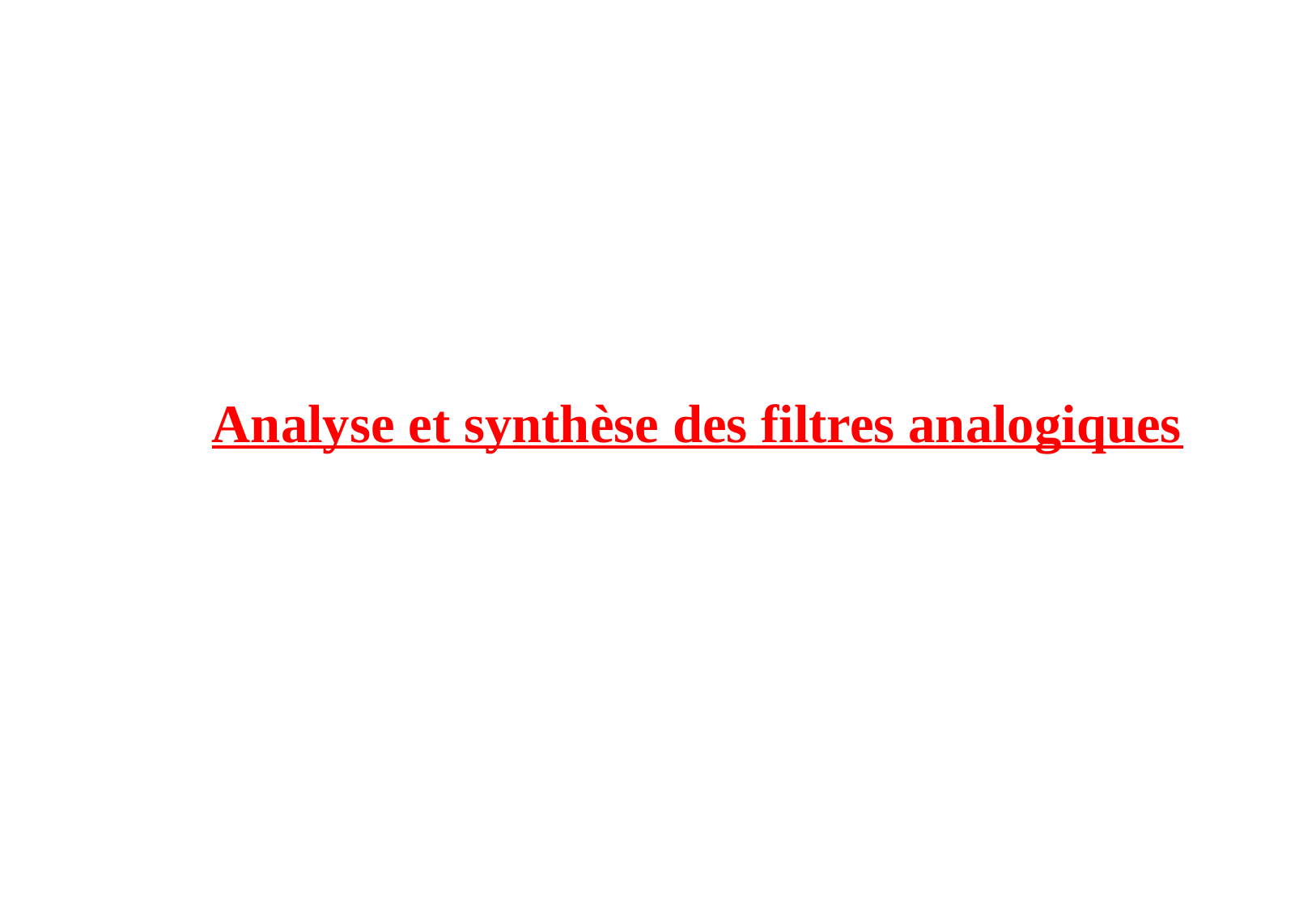

# Analyse et synthèse des filtres analogiques